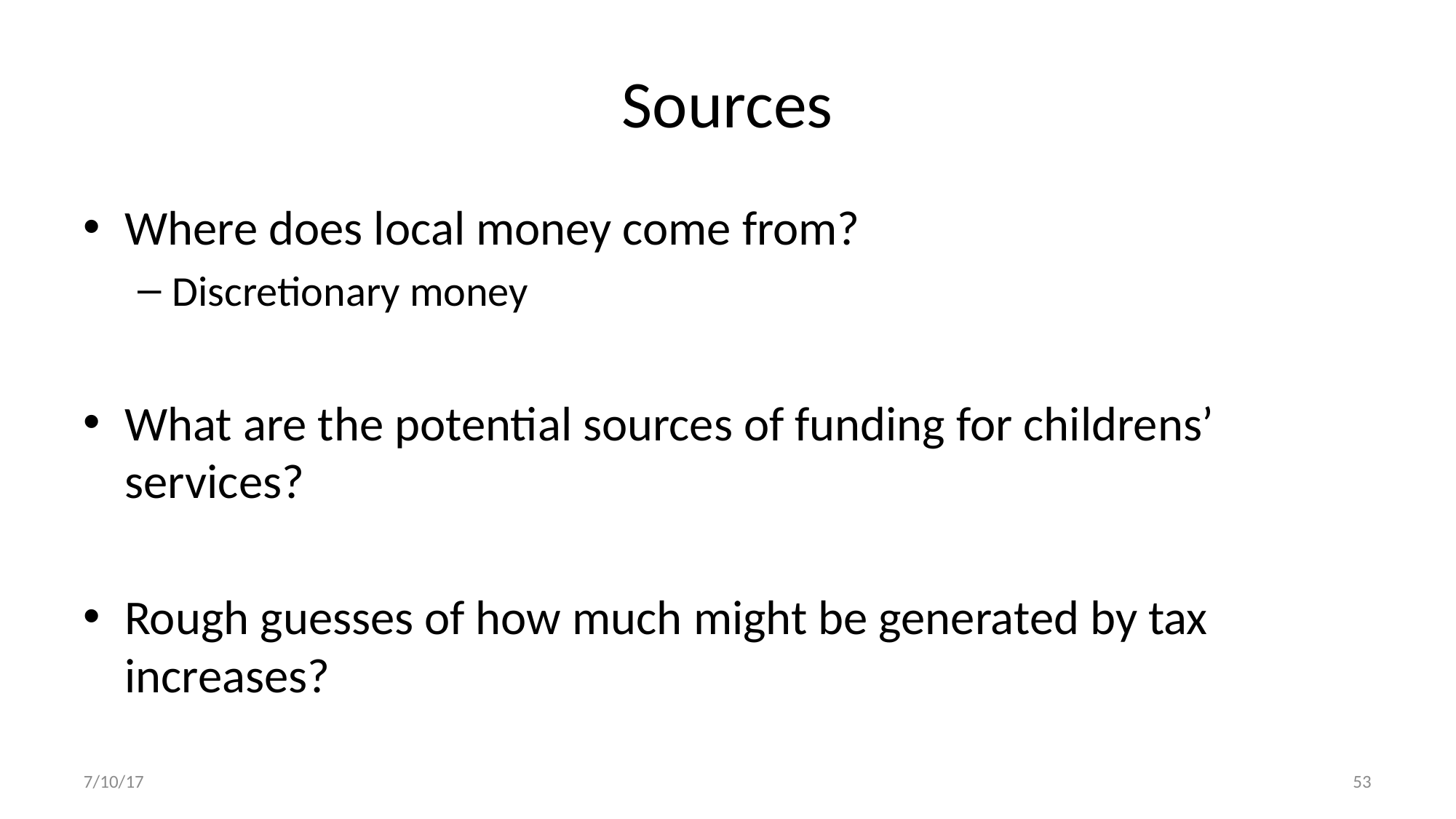

# Sources
Where does local money come from?
Discretionary money

What are the potential sources of funding for childrens’ services?

Rough guesses of how much might be generated by tax increases?
7/10/17
53